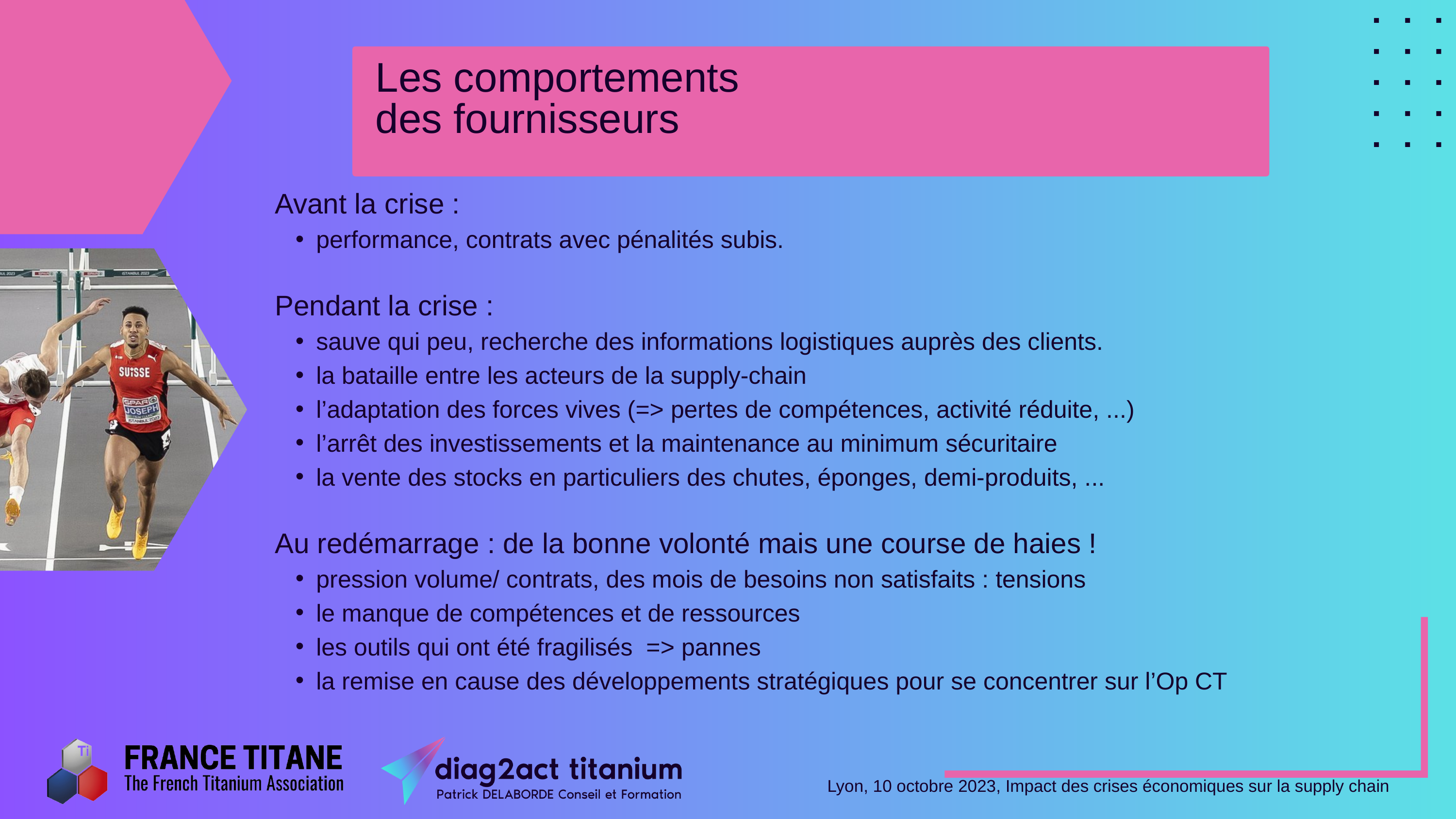

Les comportements
des fournisseurs
Avant la crise :
performance, contrats avec pénalités subis.

Pendant la crise :
sauve qui peu, recherche des informations logistiques auprès des clients.
la bataille entre les acteurs de la supply-chain
l’adaptation des forces vives (=> pertes de compétences, activité réduite, ...)
l’arrêt des investissements et la maintenance au minimum sécuritaire
la vente des stocks en particuliers des chutes, éponges, demi-produits, ...

Au redémarrage : de la bonne volonté mais une course de haies !
pression volume/ contrats, des mois de besoins non satisfaits : tensions
le manque de compétences et de ressources
les outils qui ont été fragilisés  => pannes
la remise en cause des développements stratégiques pour se concentrer sur l’Op CT

Lyon, 10 octobre 2023, Impact des crises économiques sur la supply chain